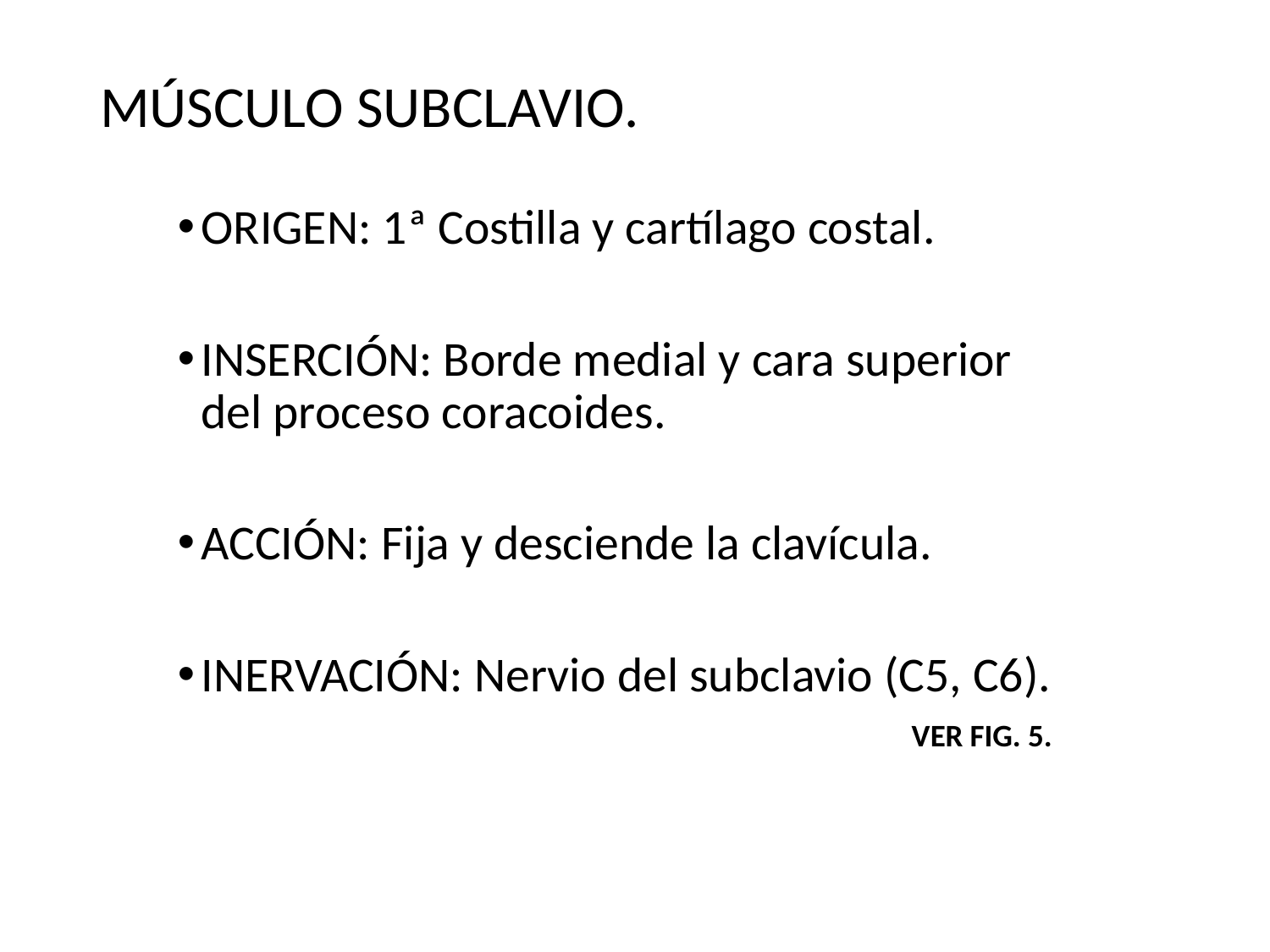

# MÚSCULO SUBCLAVIO.
ORIGEN: 1ª Costilla y cartílago costal.

INSERCIÓN: Borde medial y cara superior del proceso coracoides.

ACCIÓN: Fija y desciende la clavícula.

INERVACIÓN: Nervio del subclavio (C5, C6).
                                                                                       VER FIG. 5.